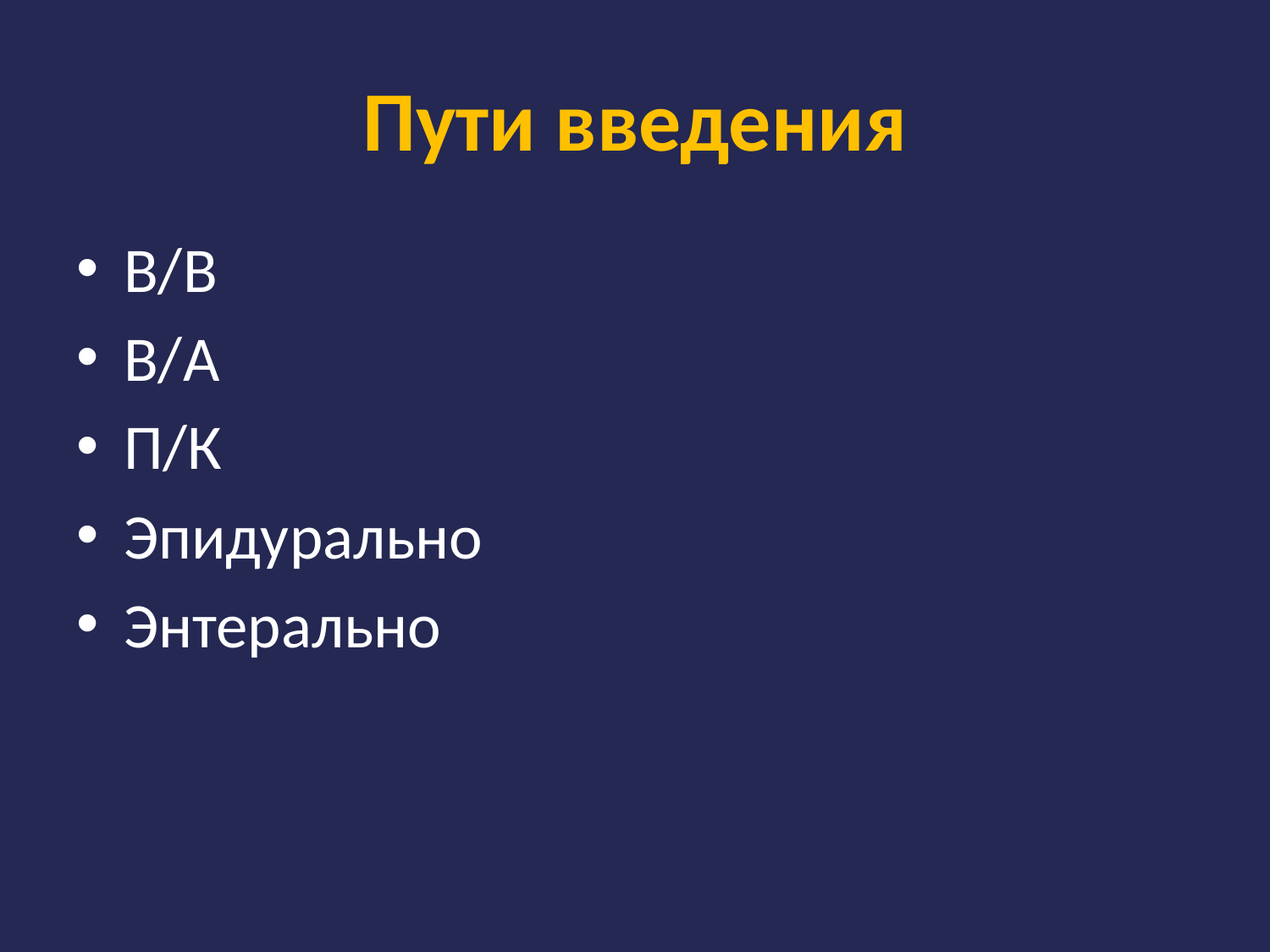

# Пути введения
В/В
В/А
П/К
Эпидурально
Энтерально